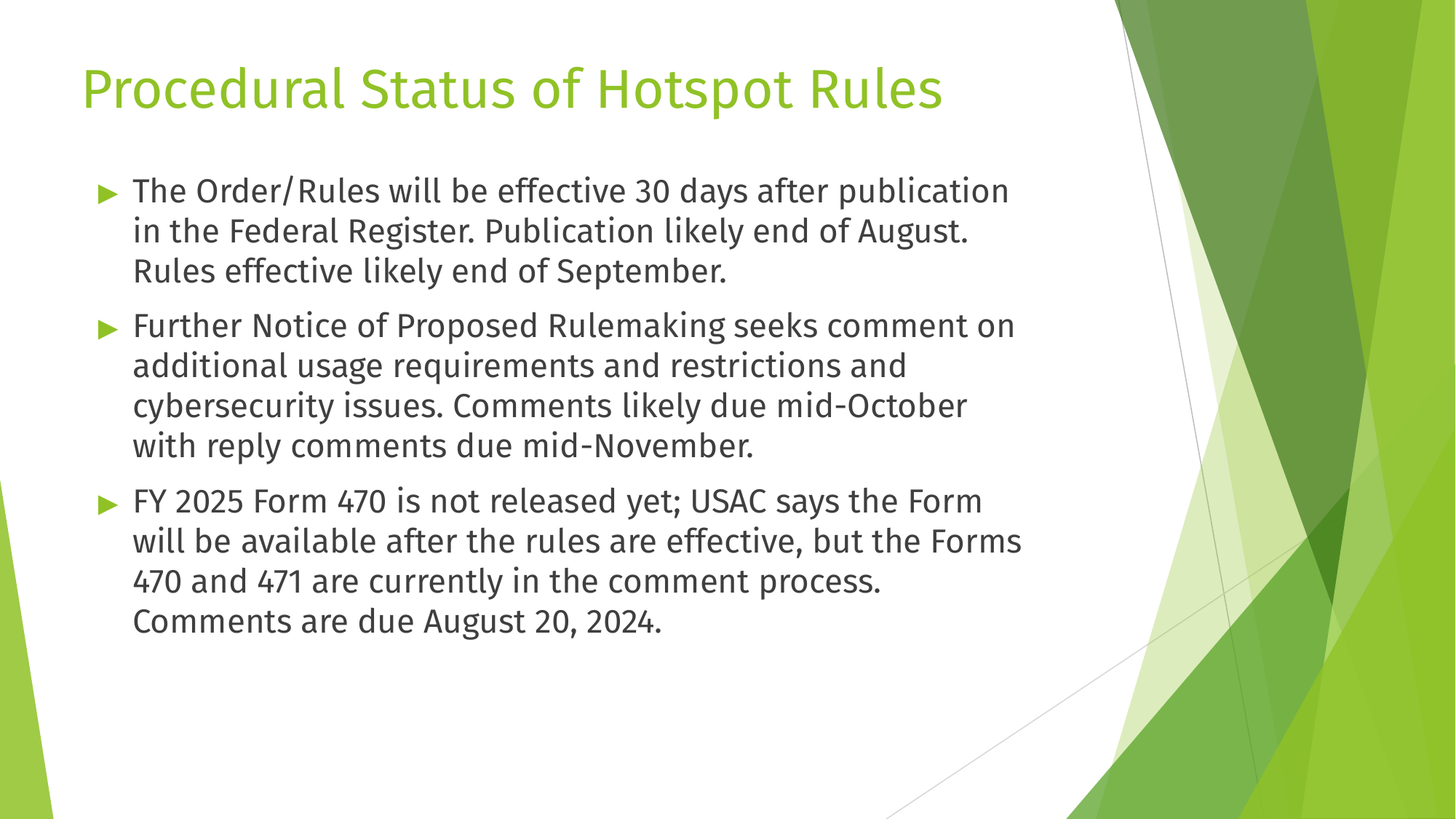

# Procedural Status of Hotspot Rules
The Order/Rules will be effective 30 days after publication in the Federal Register. Publication likely end of August. Rules effective likely end of September.
Further Notice of Proposed Rulemaking seeks comment on additional usage requirements and restrictions and cybersecurity issues. Comments likely due mid-October with reply comments due mid-November.
FY 2025 Form 470 is not released yet; USAC says the Form will be available after the rules are effective, but the Forms 470 and 471 are currently in the comment process. Comments are due August 20, 2024.